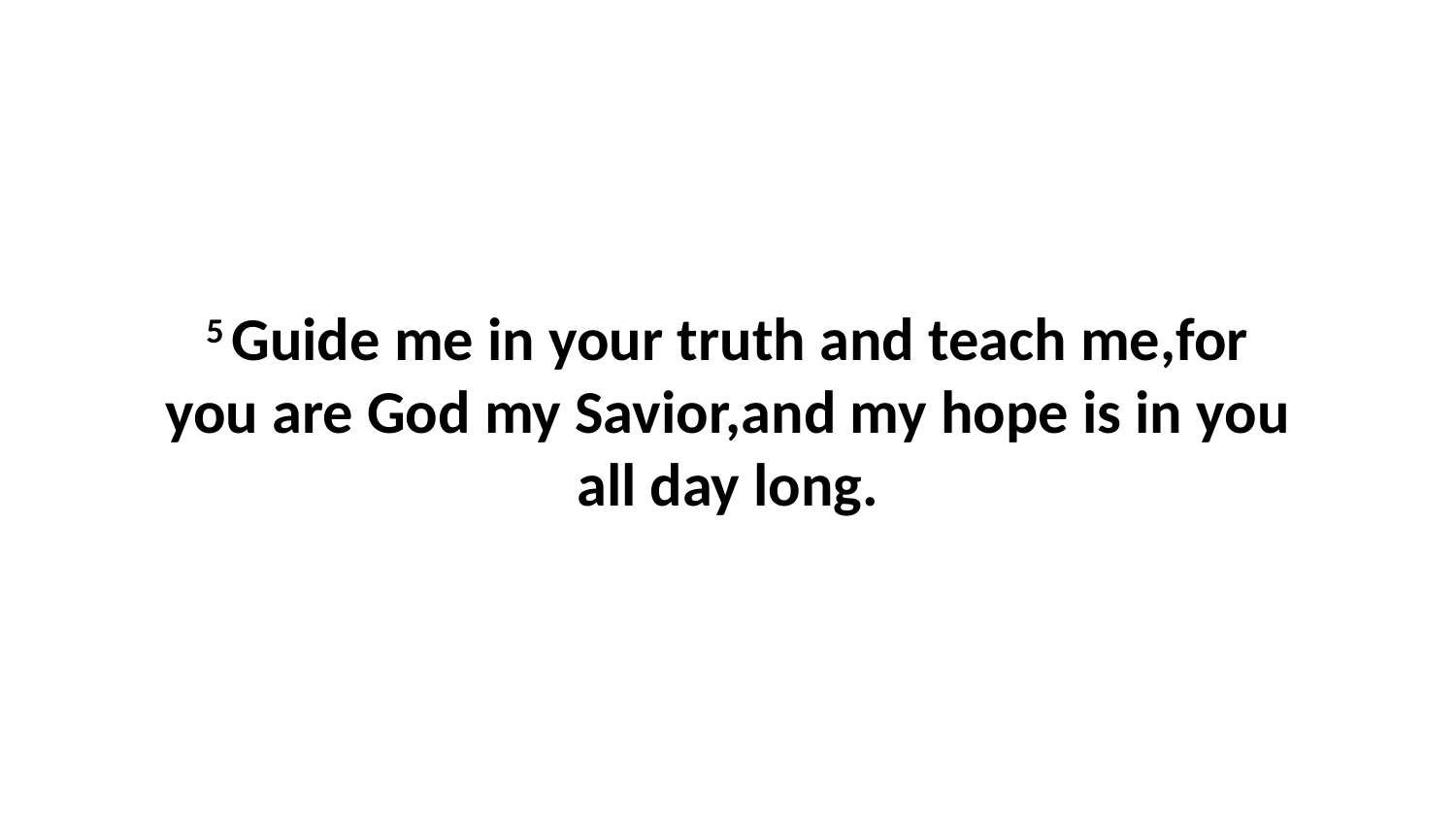

5 Guide me in your truth and teach me,for you are God my Savior,and my hope is in you all day long.